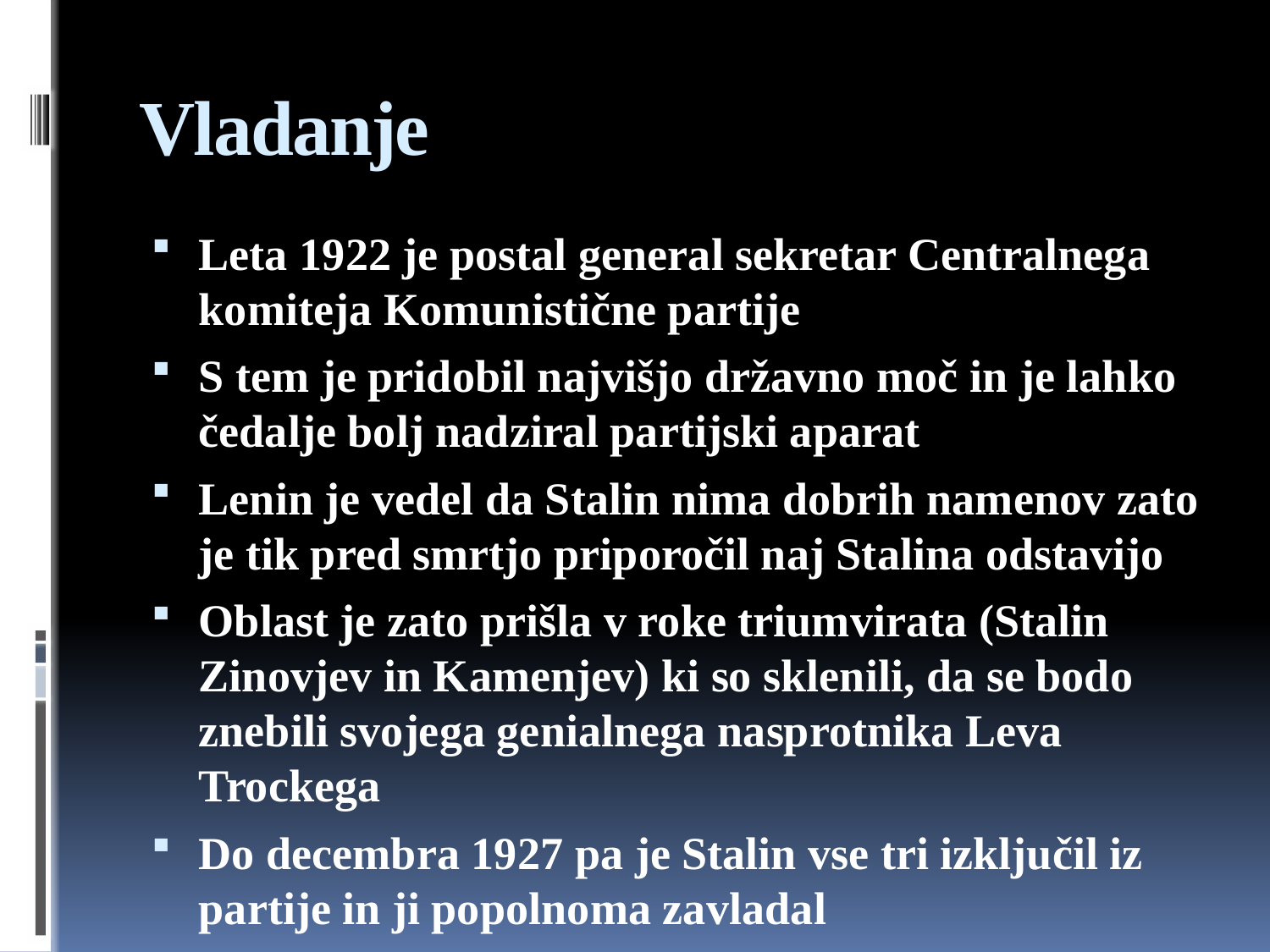

# Vladanje
Leta 1922 je postal general sekretar Centralnega komiteja Komunistične partije
S tem je pridobil najvišjo državno moč in je lahko čedalje bolj nadziral partijski aparat
Lenin je vedel da Stalin nima dobrih namenov zato je tik pred smrtjo priporočil naj Stalina odstavijo
Oblast je zato prišla v roke triumvirata (Stalin Zinovjev in Kamenjev) ki so sklenili, da se bodo znebili svojega genialnega nasprotnika Leva Trockega
Do decembra 1927 pa je Stalin vse tri izključil iz partije in ji popolnoma zavladal